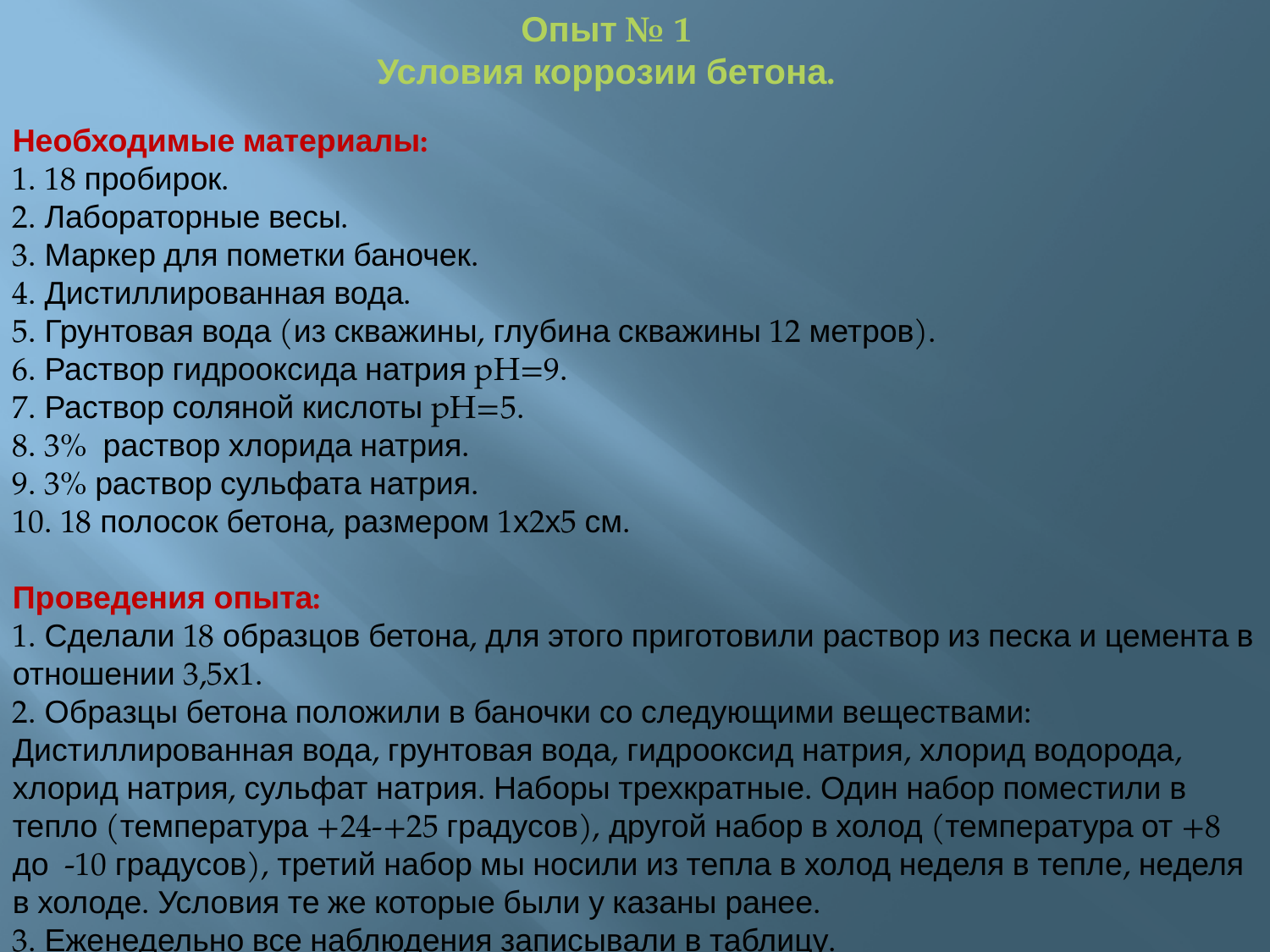

Необходимые материалы:
1. 18 пробирок.
2. Лабораторные весы.
3. Маркер для пометки баночек.
4. Дистиллированная вода.
5. Грунтовая вода (из скважины, глубина скважины 12 метров).
6. Раствор гидрооксида натрия pH=9.
7. Раствор соляной кислоты pH=5.
8. 3%  раствор хлорида натрия.
9. 3% раствор сульфата натрия.
10. 18 полосок бетона, размером 1х2х5 см.

Проведения опыта:
1. Сделали 18 образцов бетона, для этого приготовили раствор из песка и цемента в отношении 3,5х1.
2. Образцы бетона положили в баночки со следующими веществами: Дистиллированная вода, грунтовая вода, гидрооксид натрия, хлорид водорода, хлорид натрия, сульфат натрия. Наборы трехкратные. Один набор поместили в тепло (температура +24-+25 градусов), другой набор в холод (температура от +8 до  -10 градусов), третий набор мы носили из тепла в холод неделя в тепле, неделя в холоде. Условия те же которые были у казаны ранее.
3. Еженедельно все наблюдения записывали в таблицу.
4. Опыт проводили в течении двух с пловиной месяцев.

Опыт № 1
Условия коррозии бетона.